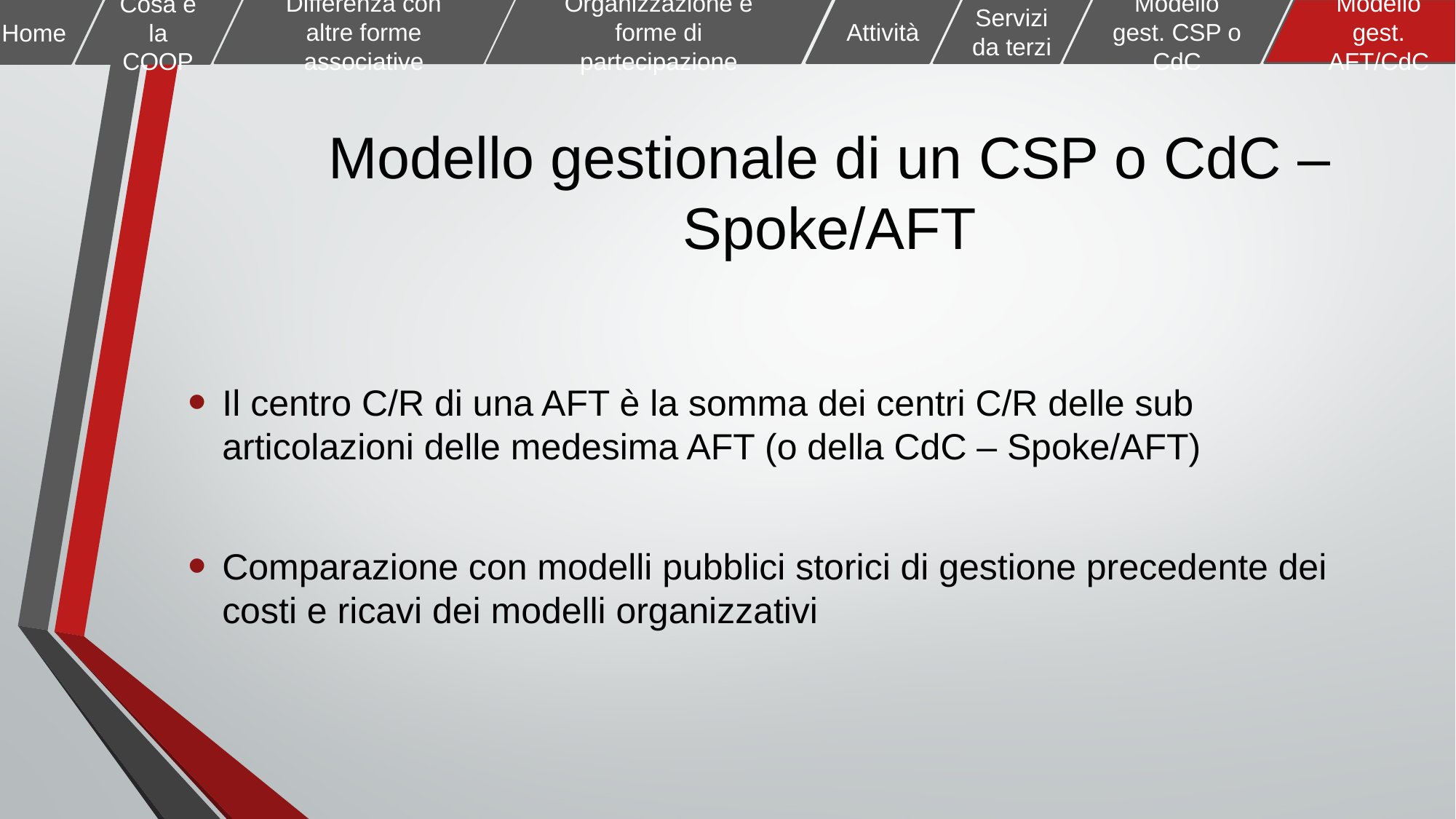

Home
Cosa è la COOP
Attività
Servizi da terzi
Modello gest. CSP o CdC
Modello gest. AFT/CdC
Differenza con altre forme associative
Organizzazione e forme di partecipazione
# Modello gestionale di un CSP o CdC – Spoke/AFT
Il centro C/R di una AFT è la somma dei centri C/R delle sub articolazioni delle medesima AFT (o della CdC – Spoke/AFT)

Comparazione con modelli pubblici storici di gestione precedente dei costi e ricavi dei modelli organizzativi